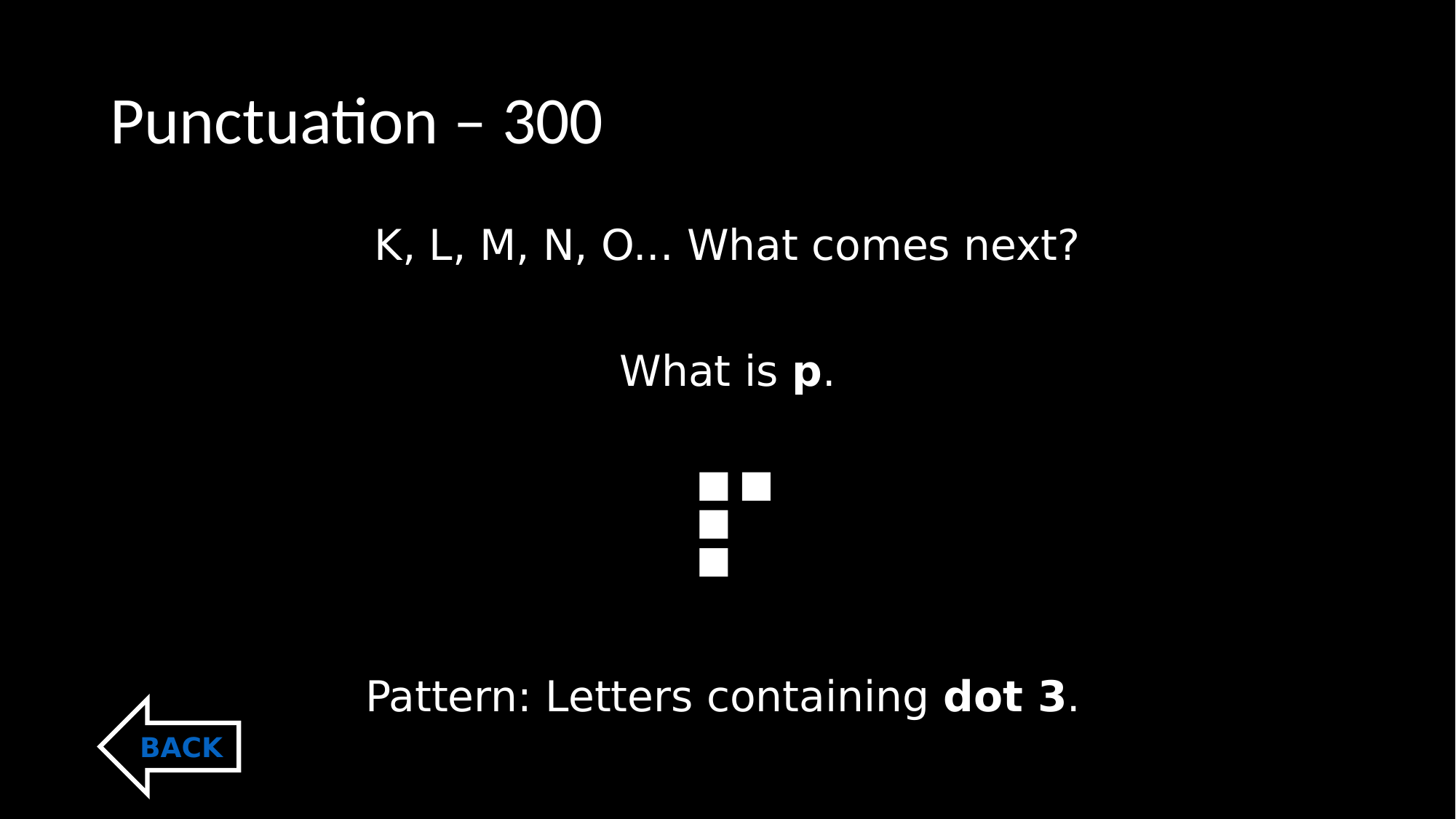

# Punctuation – 300
K, L, M, N, O... What comes next?
What is p.
⠏
Pattern: Letters containing dot 3.